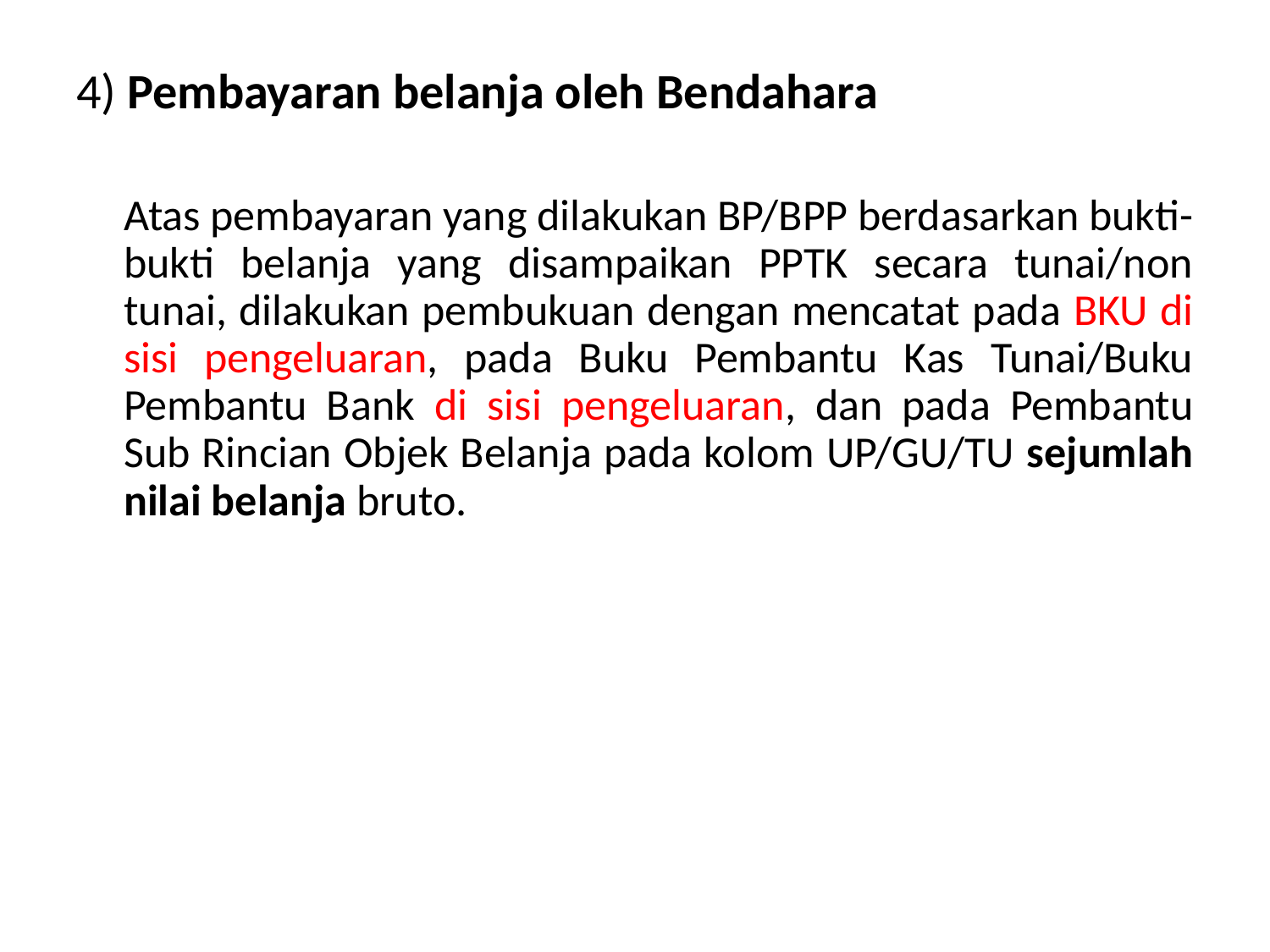

4) Pembayaran belanja oleh Bendahara

Atas pembayaran yang dilakukan BP/BPP berdasarkan bukti-bukti belanja yang disampaikan PPTK secara tunai/non tunai, dilakukan pembukuan dengan mencatat pada BKU di sisi pengeluaran, pada Buku Pembantu Kas Tunai/Buku Pembantu Bank di sisi pengeluaran, dan pada Pembantu Sub Rincian Objek Belanja pada kolom UP/GU/TU sejumlah nilai belanja bruto.